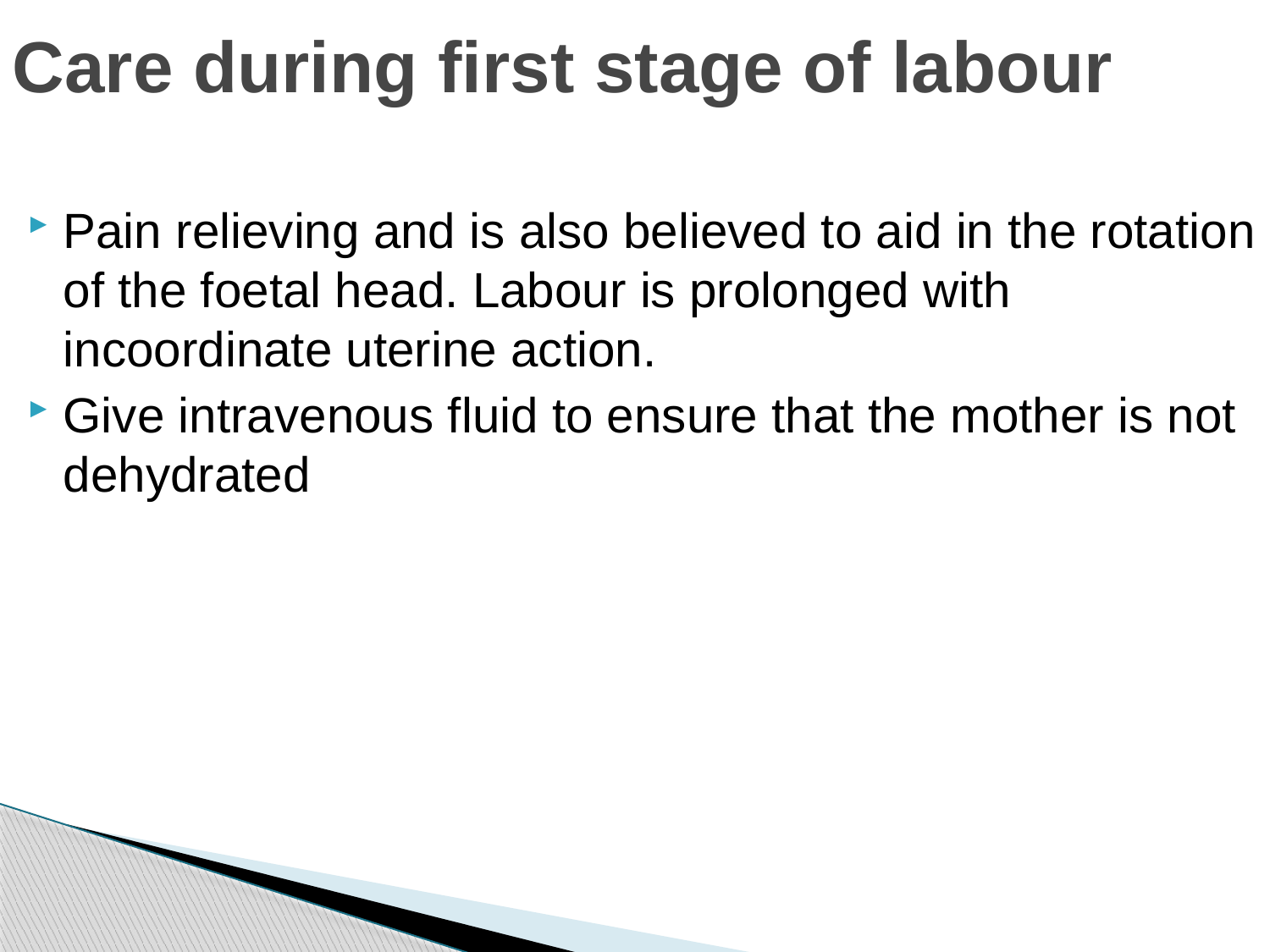

# Care during first stage of labour

Pain relieving and is also believed to aid in the rotation of the foetal head. Labour is prolonged with incoordinate uterine action.
Give intravenous fluid to ensure that the mother is not dehydrated